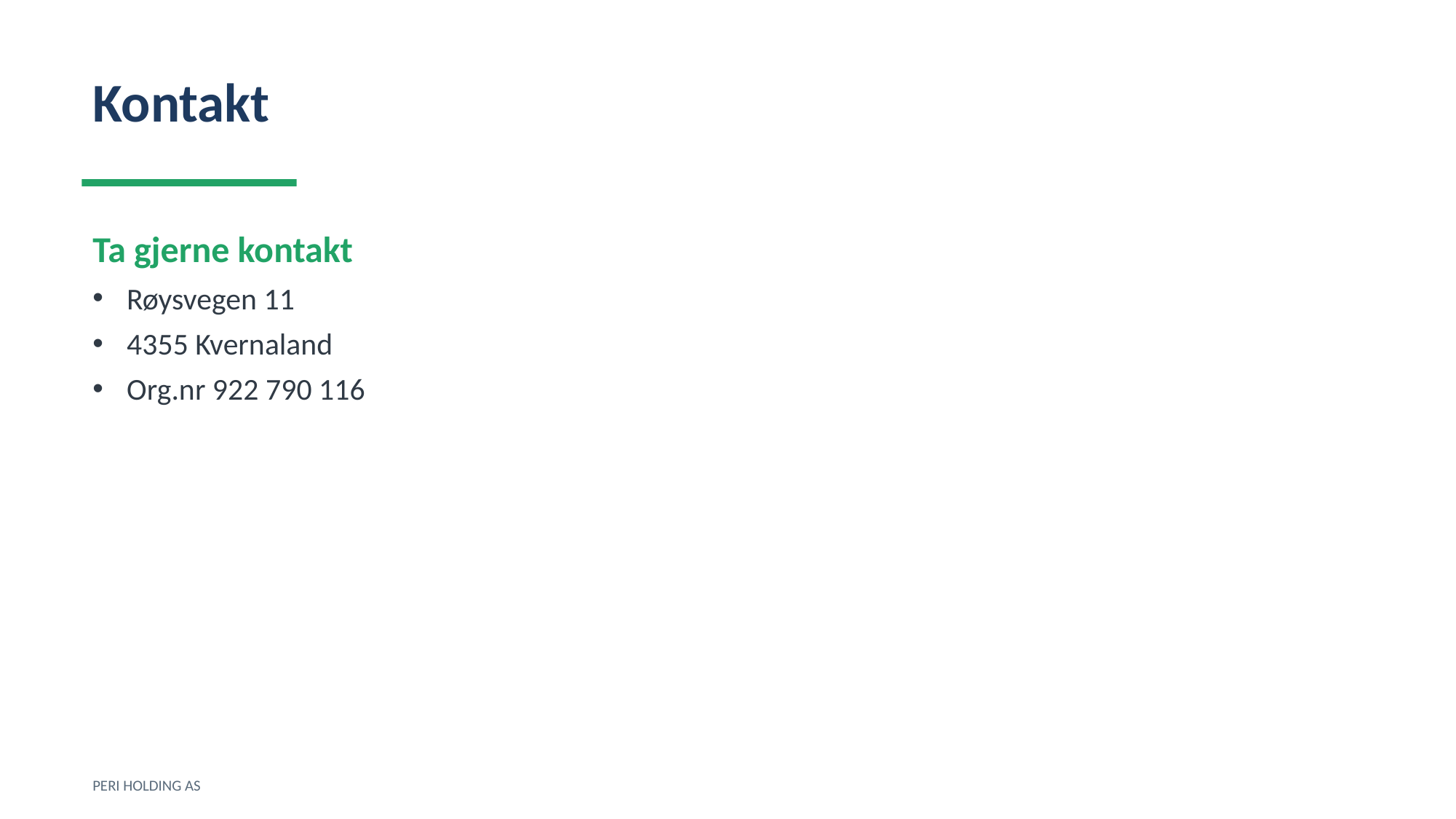

Kontakt

Ta gjerne kontakt
Røysvegen 11
4355 Kvernaland
Org.nr 922 790 116
PERI HOLDING AS